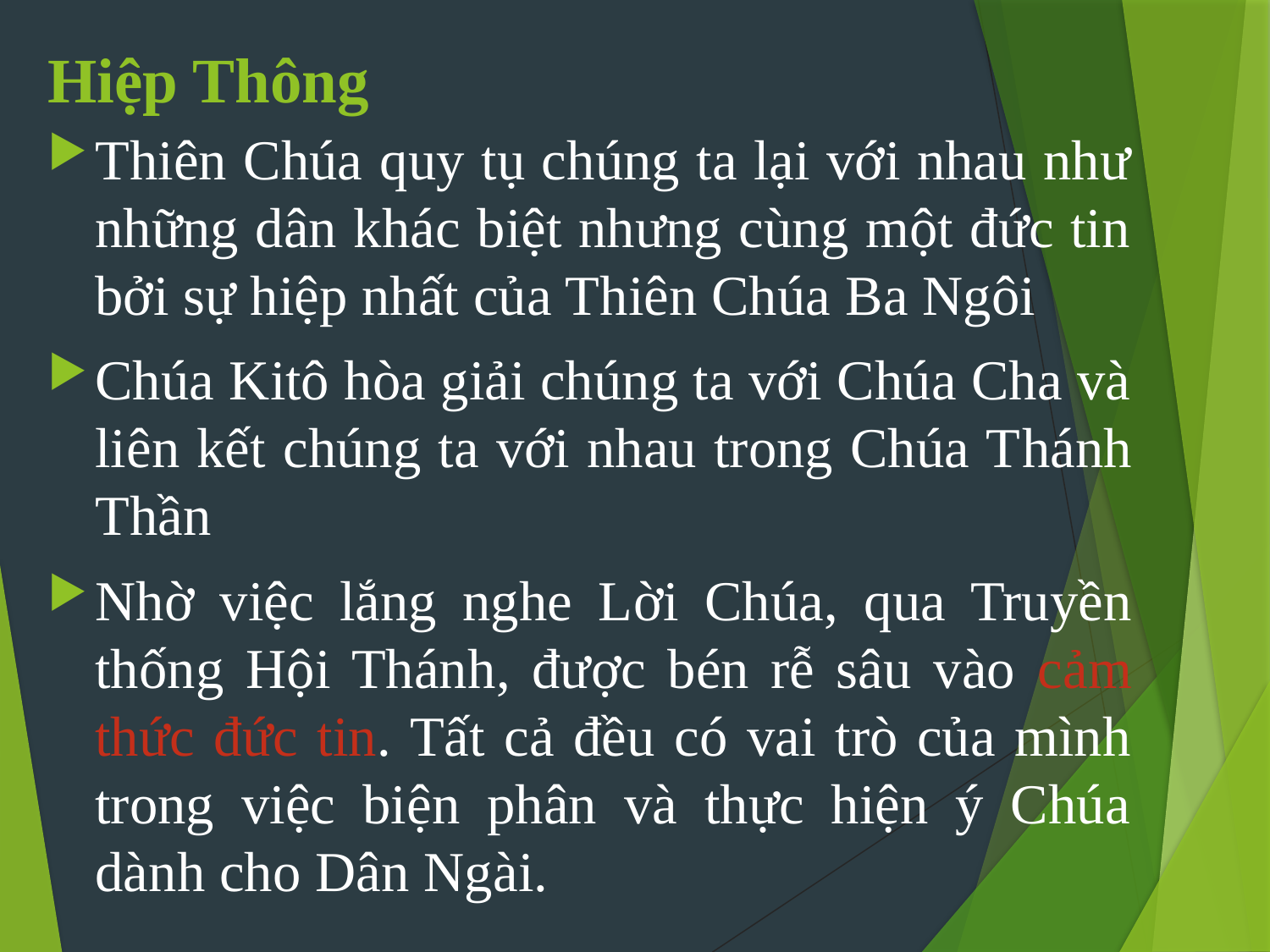

# Hiệp Thông
Thiên Chúa quy tụ chúng ta lại với nhau như những dân khác biệt nhưng cùng một đức tin bởi sự hiệp nhất của Thiên Chúa Ba Ngôi
Chúa Kitô hòa giải chúng ta với Chúa Cha và liên kết chúng ta với nhau trong Chúa Thánh Thần
Nhờ việc lắng nghe Lời Chúa, qua Truyền thống Hội Thánh, được bén rễ sâu vào cảm thức đức tin. Tất cả đều có vai trò của mình trong việc biện phân và thực hiện ý Chúa dành cho Dân Ngài.